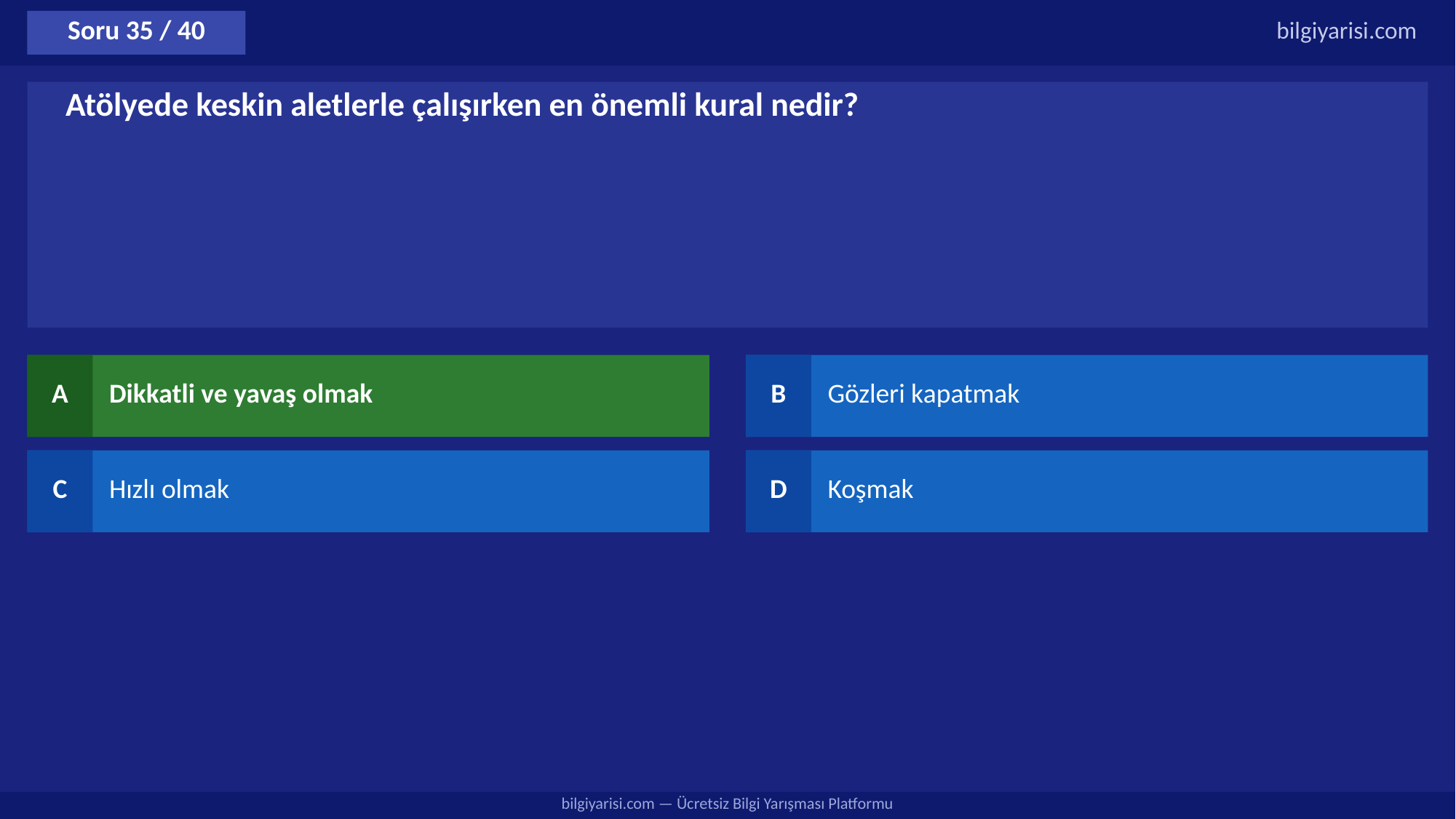

Soru 35 / 40
bilgiyarisi.com

Atölyede keskin aletlerle çalışırken en önemli kural nedir?

A
Dikkatli ve yavaş olmak

B
Gözleri kapatmak

C
Hızlı olmak

D
Koşmak
bilgiyarisi.com — Ücretsiz Bilgi Yarışması Platformu